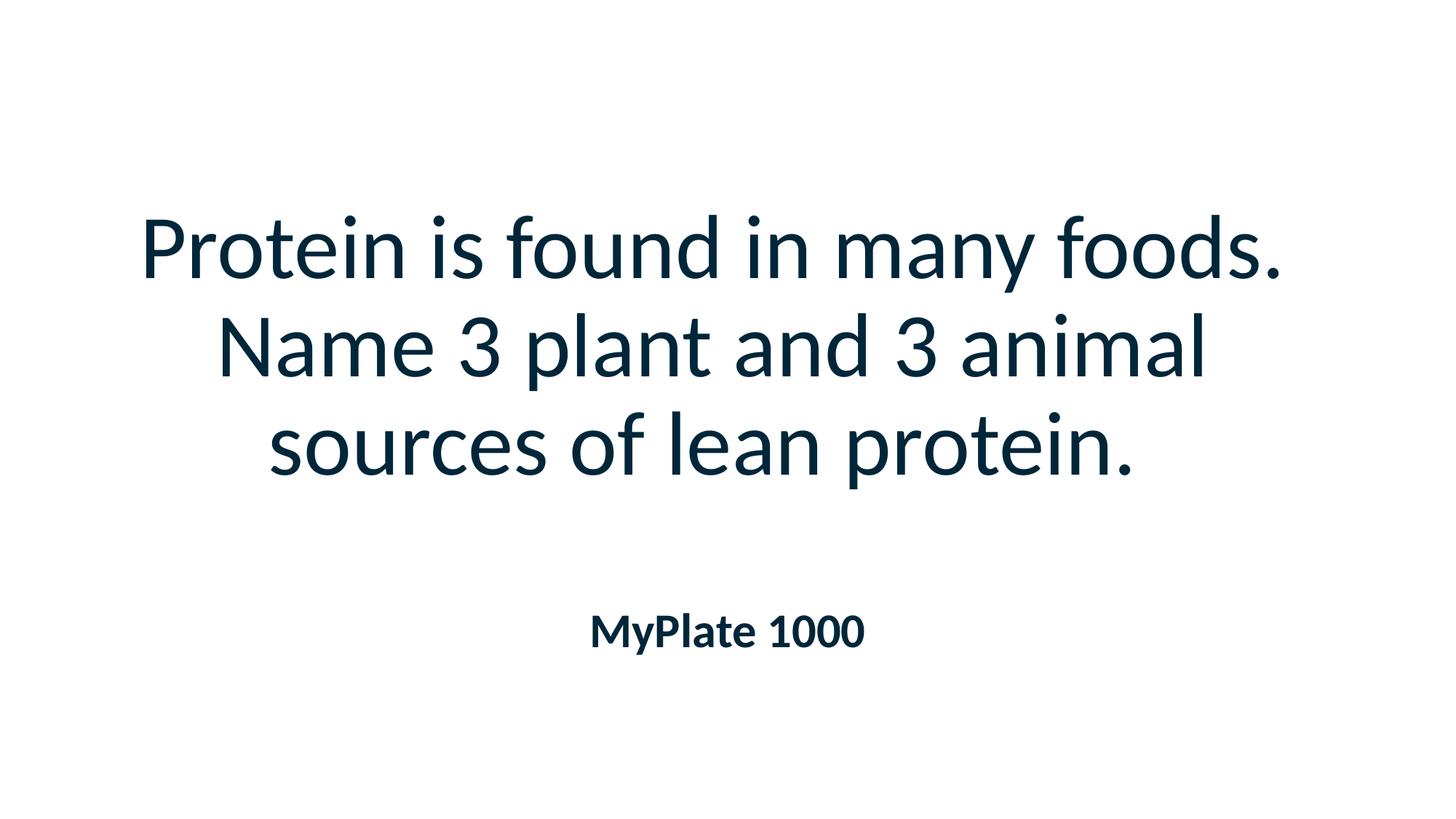

# Protein is found in many foods. Name 3 plant and 3 animal sources of lean protein.
MyPlate 1000